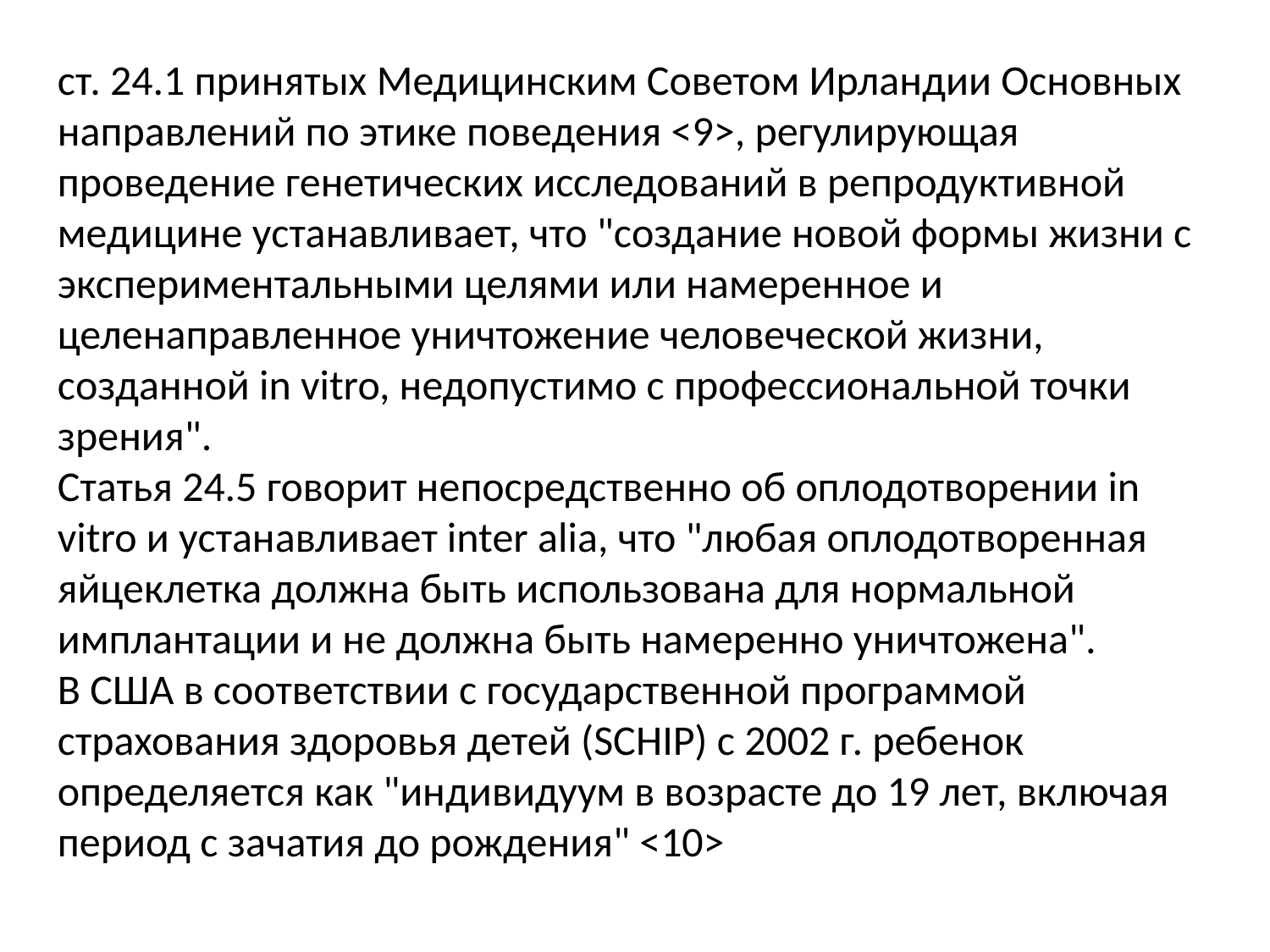

ст. 24.1 принятых Медицинским Советом Ирландии Основных направлений по этике поведения <9>, регулирующая проведение генетических исследований в репродуктивной медицине устанавливает, что "создание новой формы жизни с экспериментальными целями или намеренное и целенаправленное уничтожение человеческой жизни, созданной in vitro, недопустимо с профессиональной точки зрения".
Статья 24.5 говорит непосредственно об оплодотворении in vitro и устанавливает inter alia, что "любая оплодотворенная яйцеклетка должна быть использована для нормальной имплантации и не должна быть намеренно уничтожена".
В США в соответствии с государственной программой страхования здоровья детей (SCHIP) с 2002 г. ребенок определяется как "индивидуум в возрасте до 19 лет, включая период с зачатия до рождения" <10>